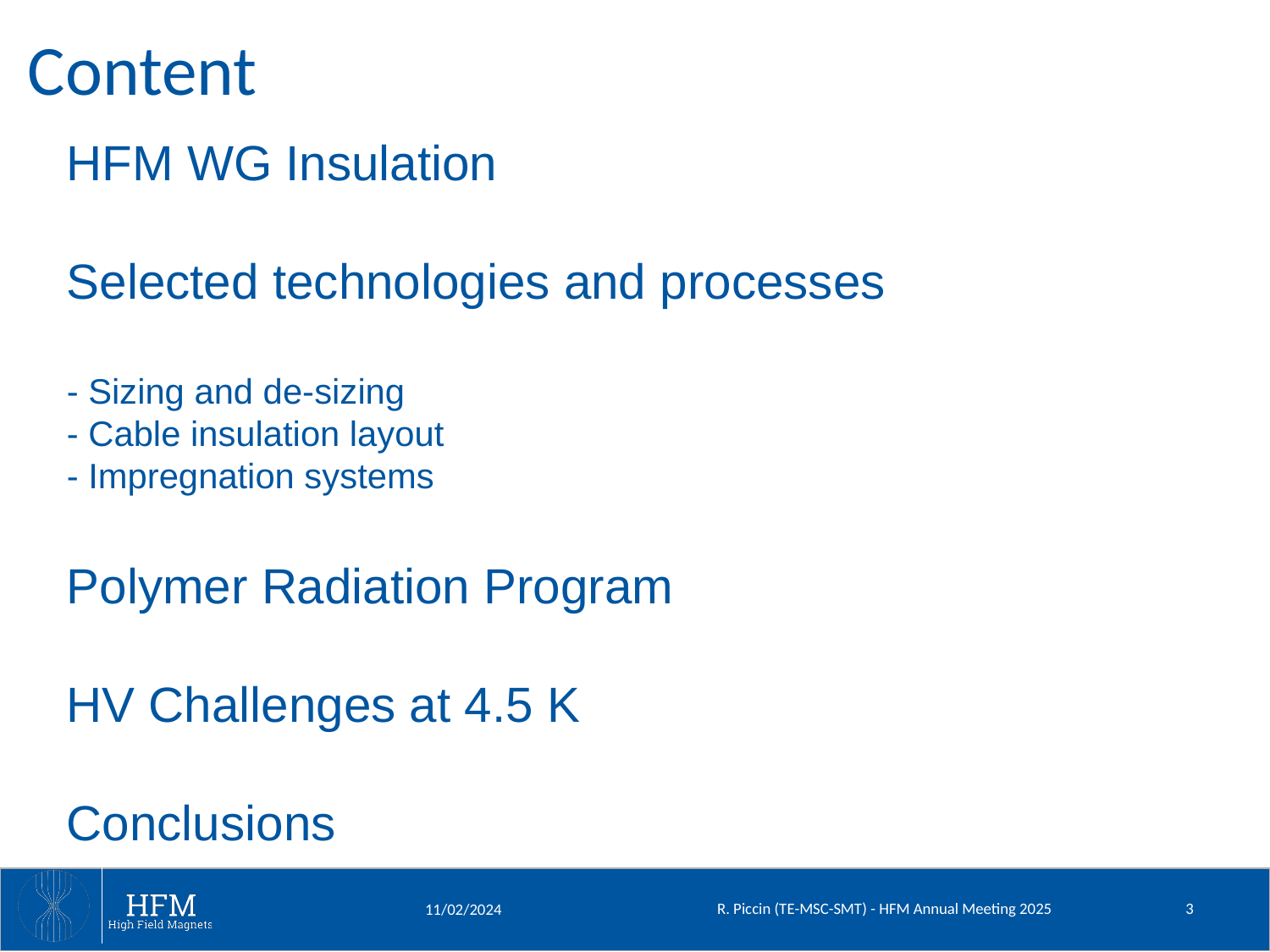

# Content
HFM WG Insulation

Selected technologies and processes

- Sizing and de-sizing
- Cable insulation layout
- Impregnation systems

Polymer Radiation Program

HV Challenges at 4.5 K

Conclusions
R. Piccin (TE-MSC-SMT) - HFM Annual Meeting 2025
3
11/02/2024